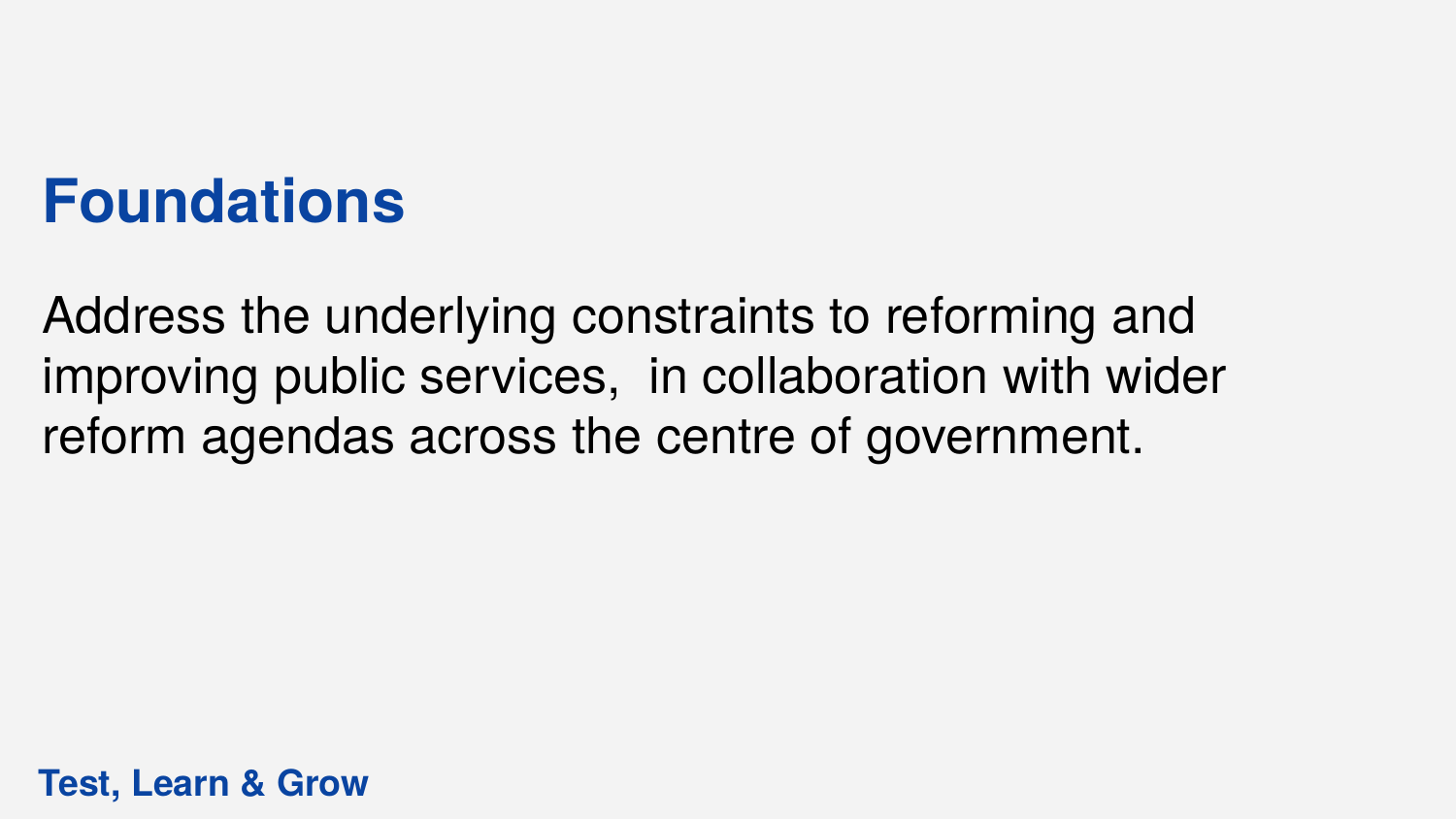

Foundations

Address the underlying constraints to reforming and improving public services,  in collaboration with wider reform agendas across the centre of government.

Test, Learn & Grow